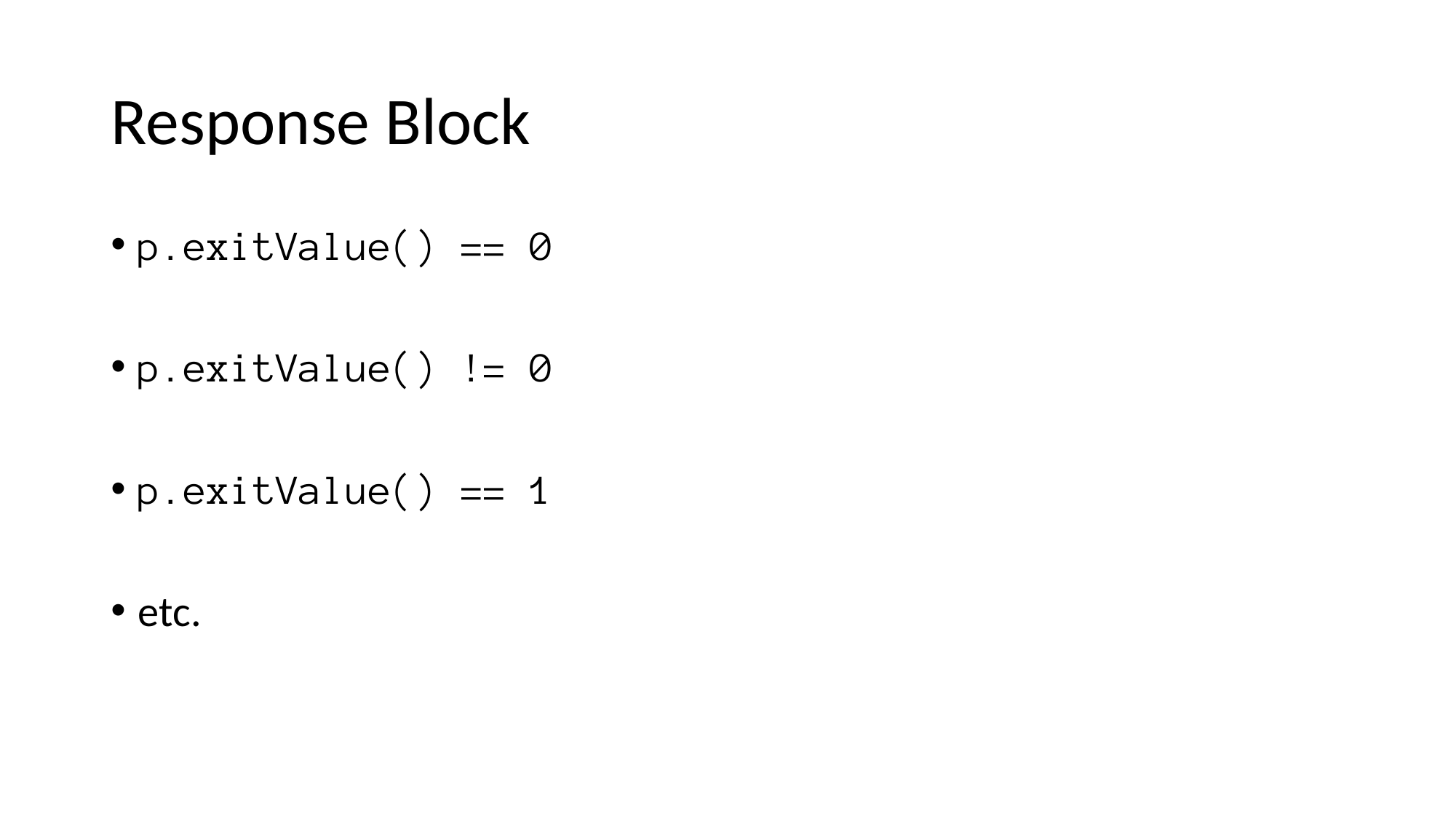

# Response Block
p.exitValue() == 0

p.exitValue() != 0

p.exitValue() == 1

etc.